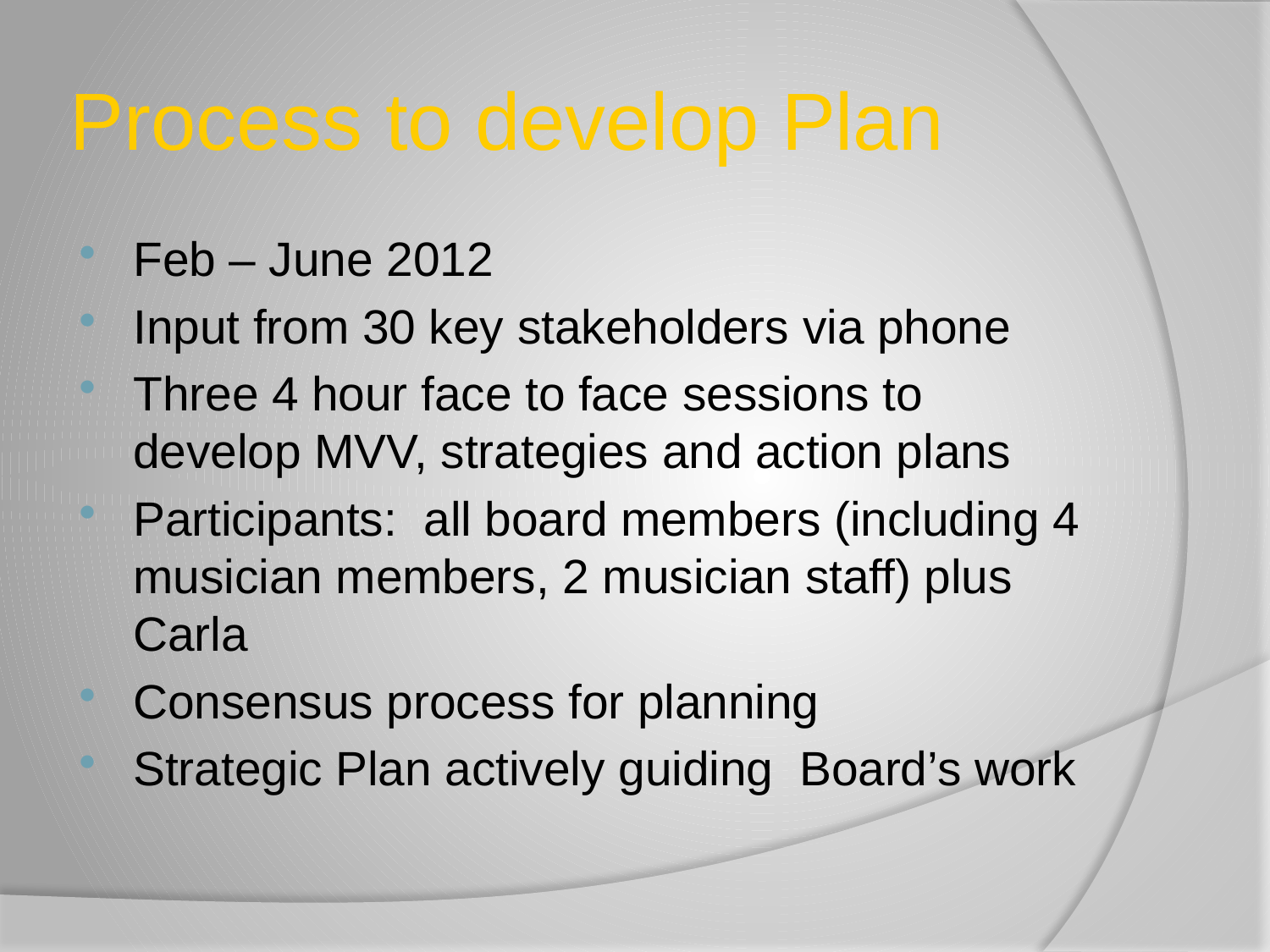

# Process to develop Plan
Feb – June 2012
Input from 30 key stakeholders via phone
Three 4 hour face to face sessions to develop MVV, strategies and action plans
Participants:  all board members (including 4 musician members, 2 musician staff) plus Carla
Consensus process for planning
Strategic Plan actively guiding  Board’s work